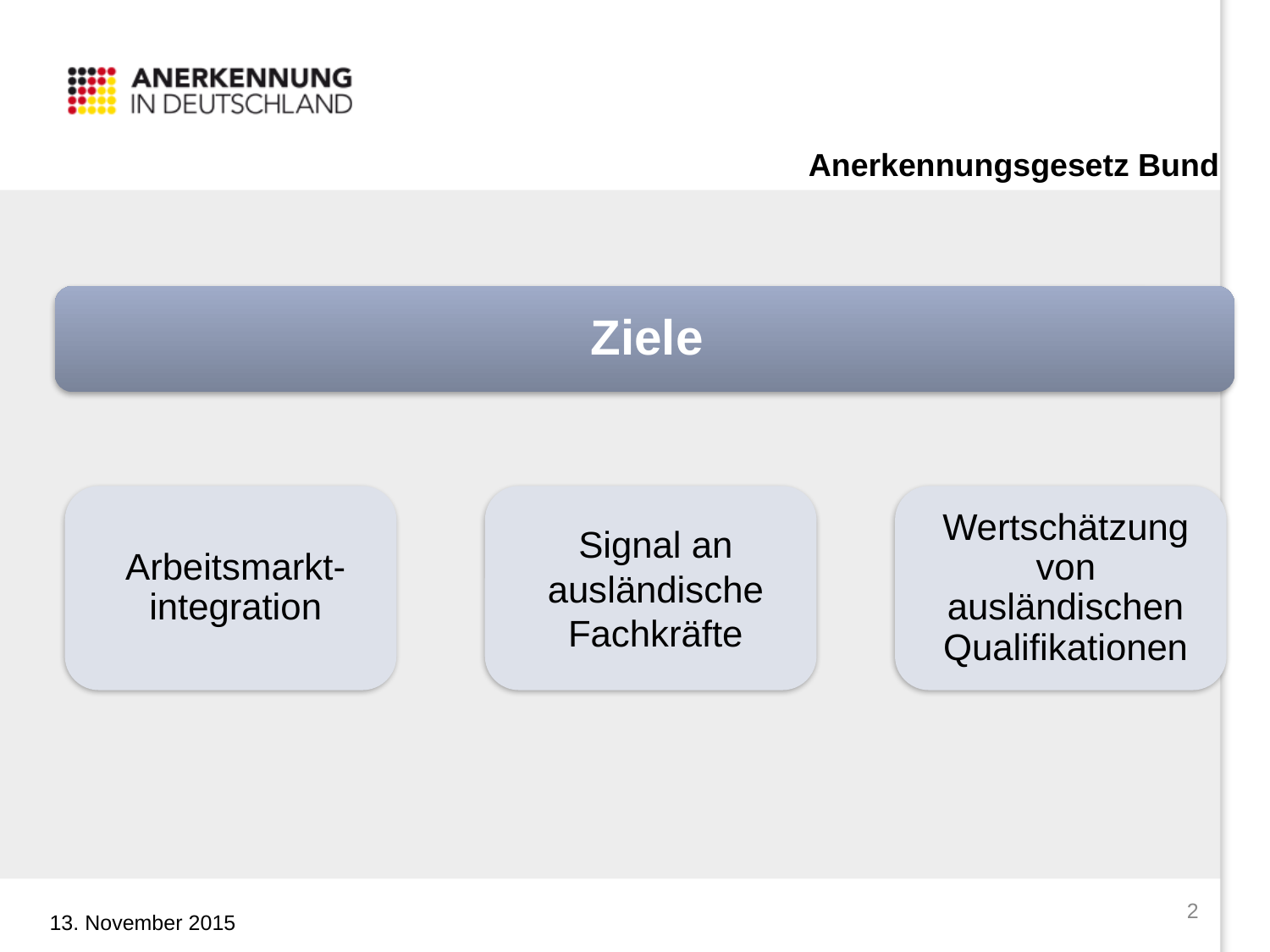

#
Anerkennungsgesetz Bund
Ziele
Arbeitsmarkt-integration
Signal an ausländische Fachkräfte
Wertschätzung von ausländischen Qualifikationen
2